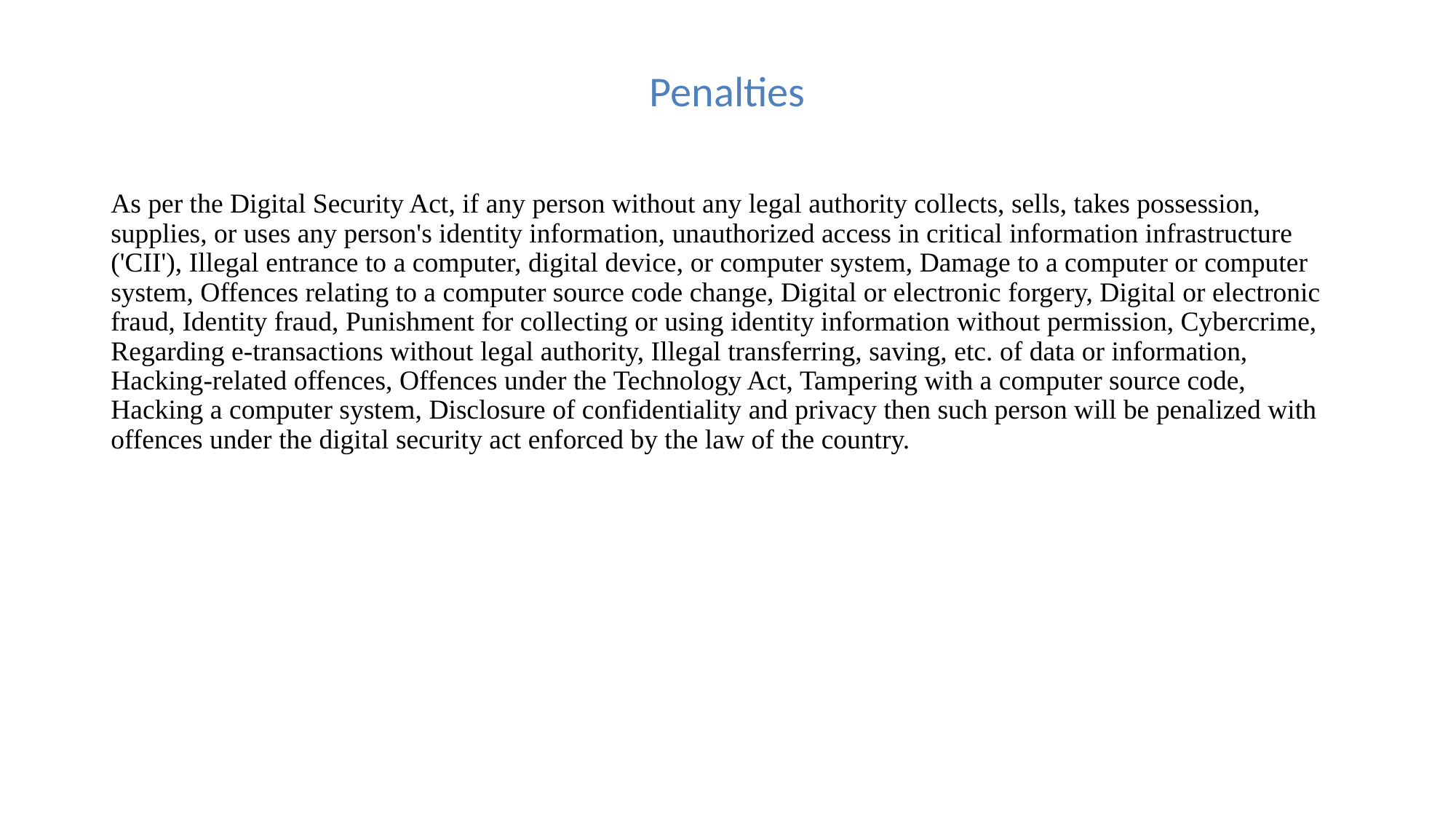

# Penalties
As per the Digital Security Act, if any person without any legal authority collects, sells, takes possession, supplies, or uses any person's identity information, unauthorized access in critical information infrastructure ('CII'), Illegal entrance to a computer, digital device, or computer system, Damage to a computer or computer system, Offences relating to a computer source code change, Digital or electronic forgery, Digital or electronic fraud, Identity fraud, Punishment for collecting or using identity information without permission, Cybercrime, Regarding e-transactions without legal authority, Illegal transferring, saving, etc. of data or information, Hacking-related offences, Offences under the Technology Act, Tampering with a computer source code, Hacking a computer system, Disclosure of confidentiality and privacy then such person will be penalized with offences under the digital security act enforced by the law of the country.